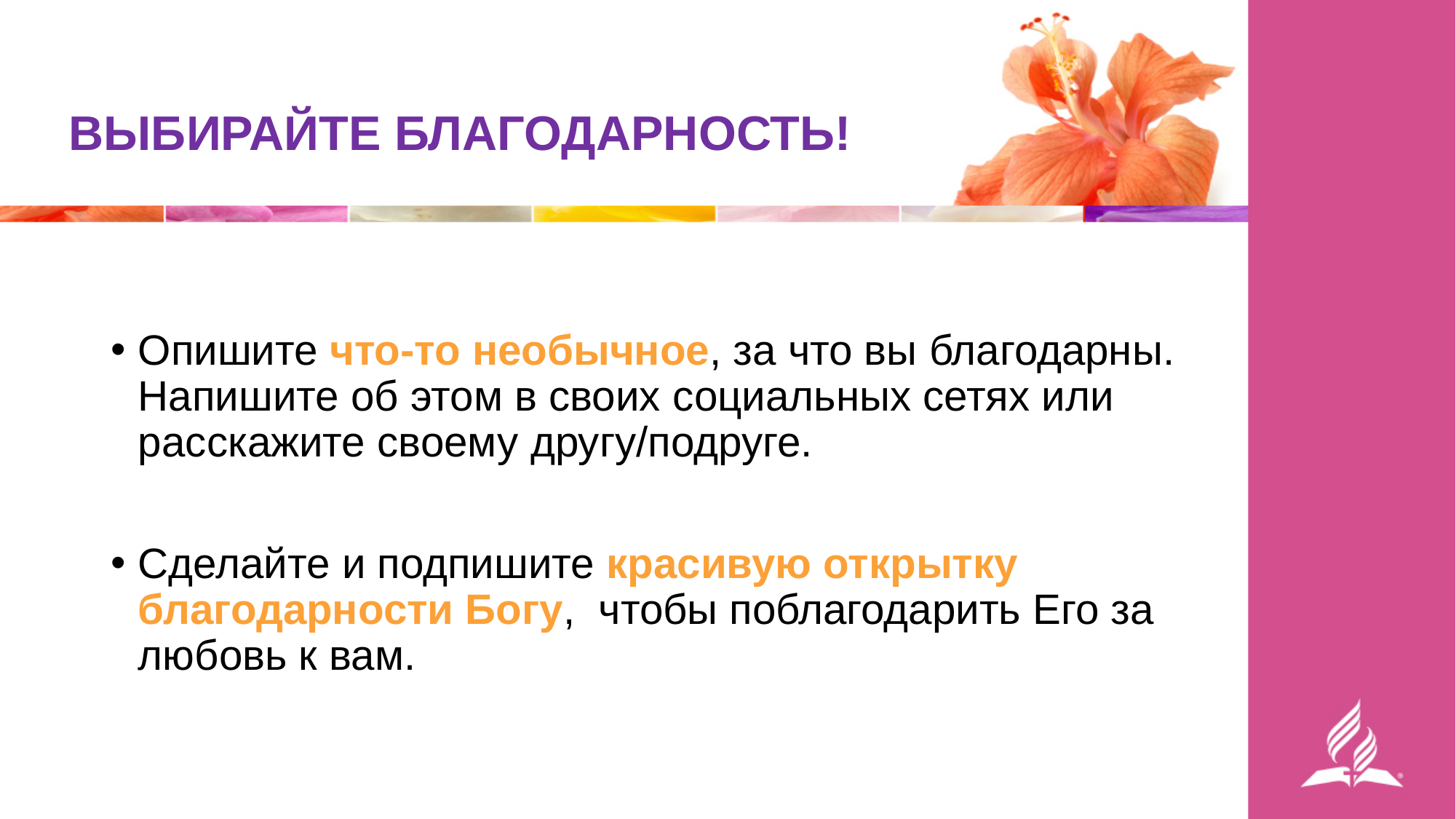

ВЫБИРАЙТЕ БЛАГОДАРНОСТЬ!
Опишите что-то необычное, за что вы благодарны. Напишите об этом в своих социальных сетях или расскажите своему другу/подруге.

Сделайте и подпишите красивую открытку благодарности Богу,  чтобы поблагодарить Его за любовь к вам.